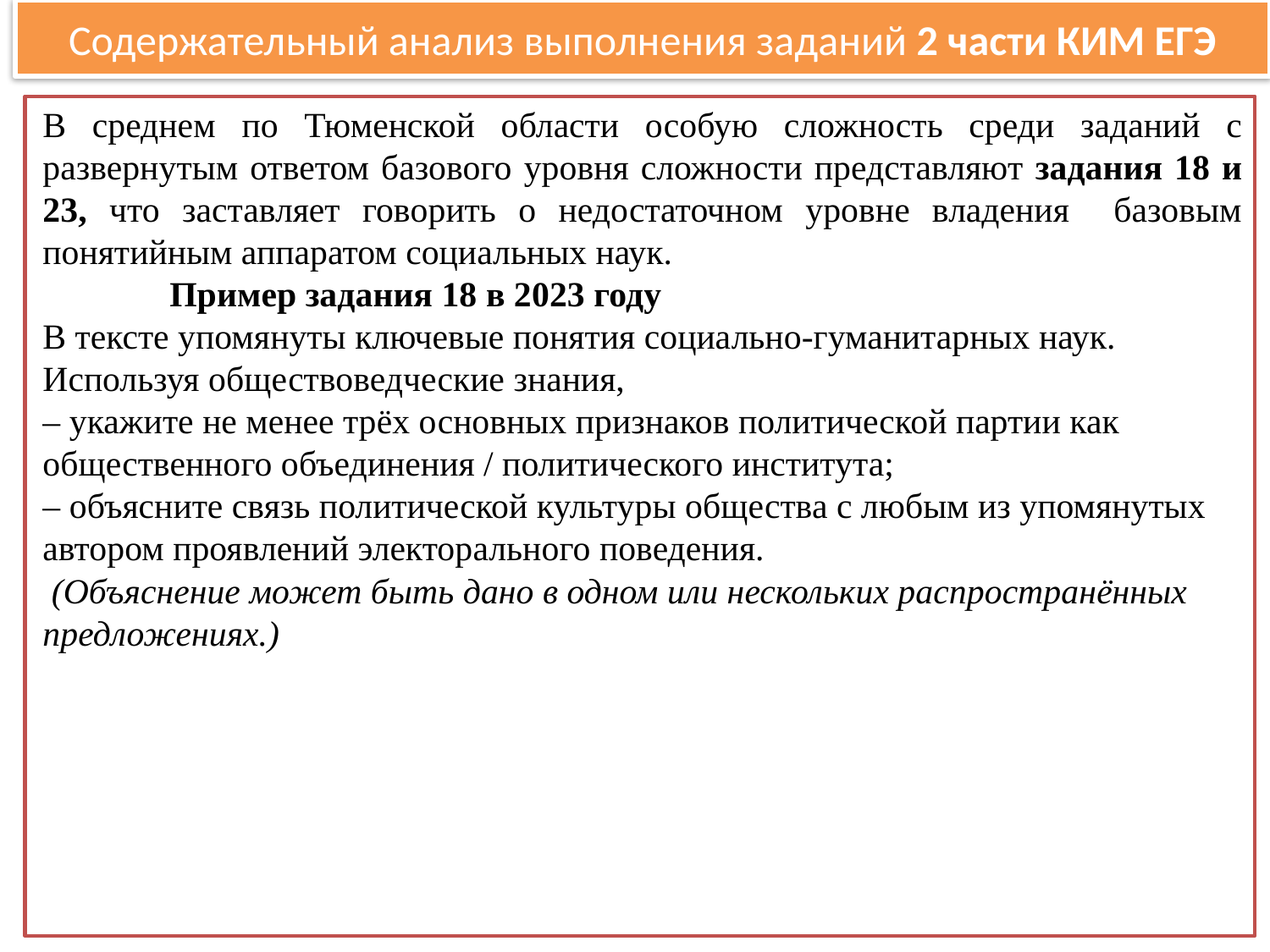

# Содержательный анализ выполнения заданий 2 части КИМ ЕГЭ
В среднем по Тюменской области особую сложность среди заданий с развернутым ответом базового уровня сложности представляют задания 18 и 23, что заставляет говорить о недостаточном уровне владения  базовым понятийным аппаратом социальных наук.
	Пример задания 18 в 2023 году
В тексте упомянуты ключевые понятия социально-гуманитарных наук. Используя обществоведческие знания,
– укажите не менее трёх основных признаков политической партии как общественного объединения / политического института;
– объясните связь политической культуры общества с любым из упомянутых автором проявлений электорального поведения.
 (Объяснение может быть дано в одном или нескольких распространённых предложениях.)